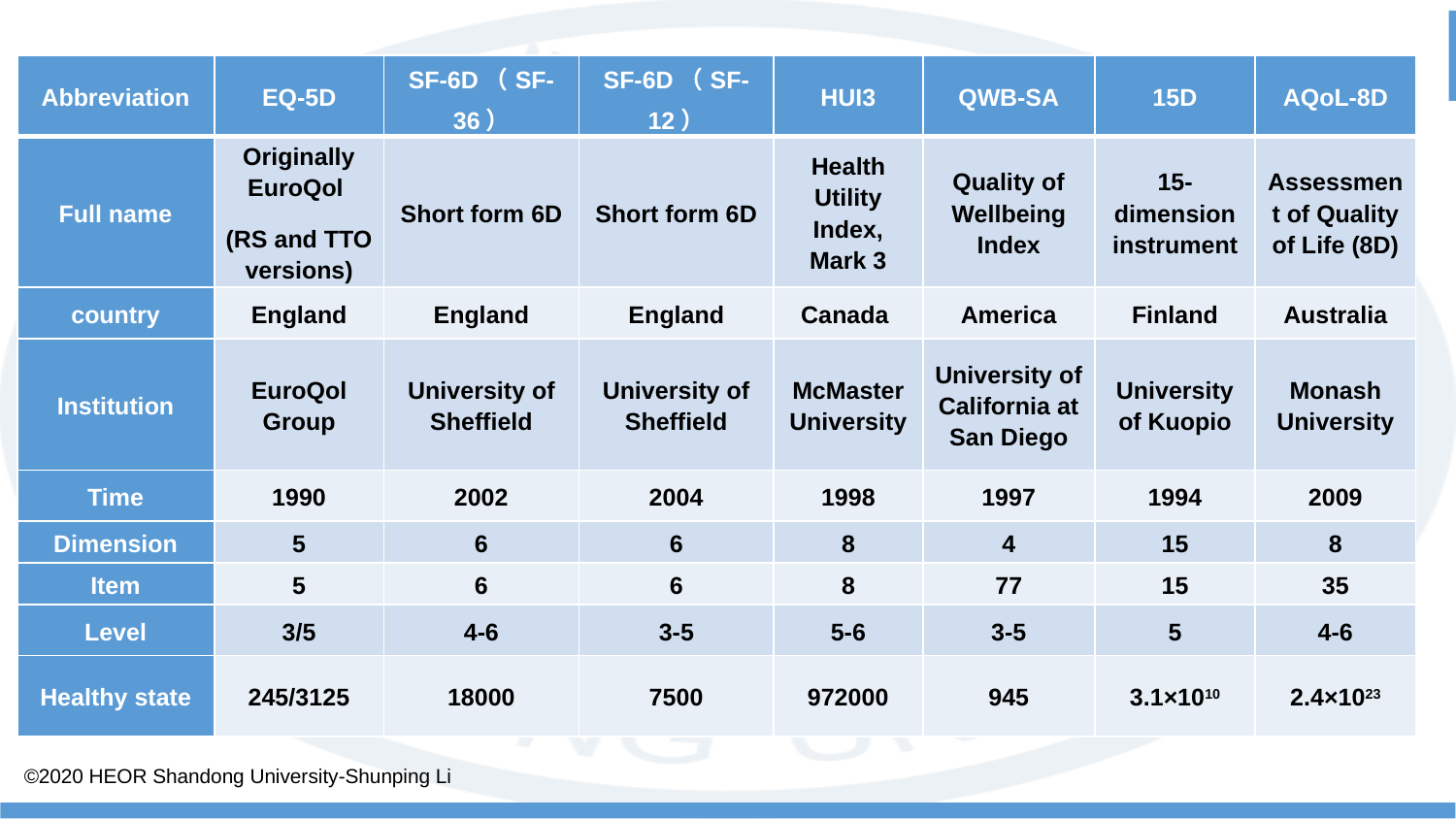

| Abbreviation | EQ-5D | SF-6D（SF-36） | SF-6D（SF-12） | HUI3 | QWB-SA | 15D | AQoL-8D |
| --- | --- | --- | --- | --- | --- | --- | --- |
| Full name | Originally EuroQol (RS and TTO versions) | Short form 6D | Short form 6D | Health Utility Index, Mark 3 | Quality of Wellbeing Index | 15-dimension instrument | Assessment of Quality of Life (8D) |
| country | England | England | England | Canada | America | Finland | Australia |
| Institution | EuroQol Group | University of Sheffield | University of Sheffield | McMaster University | University of California at San Diego | University of Kuopio | Monash University |
| Time | 1990 | 2002 | 2004 | 1998 | 1997 | 1994 | 2009 |
| Dimension | 5 | 6 | 6 | 8 | 4 | 15 | 8 |
| Item | 5 | 6 | 6 | 8 | 77 | 15 | 35 |
| Level | 3/5 | 4-6 | 3-5 | 5-6 | 3-5 | 5 | 4-6 |
| Healthy state | 245/3125 | 18000 | 7500 | 972000 | 945 | 3.1×1010 | 2.4×1023 |